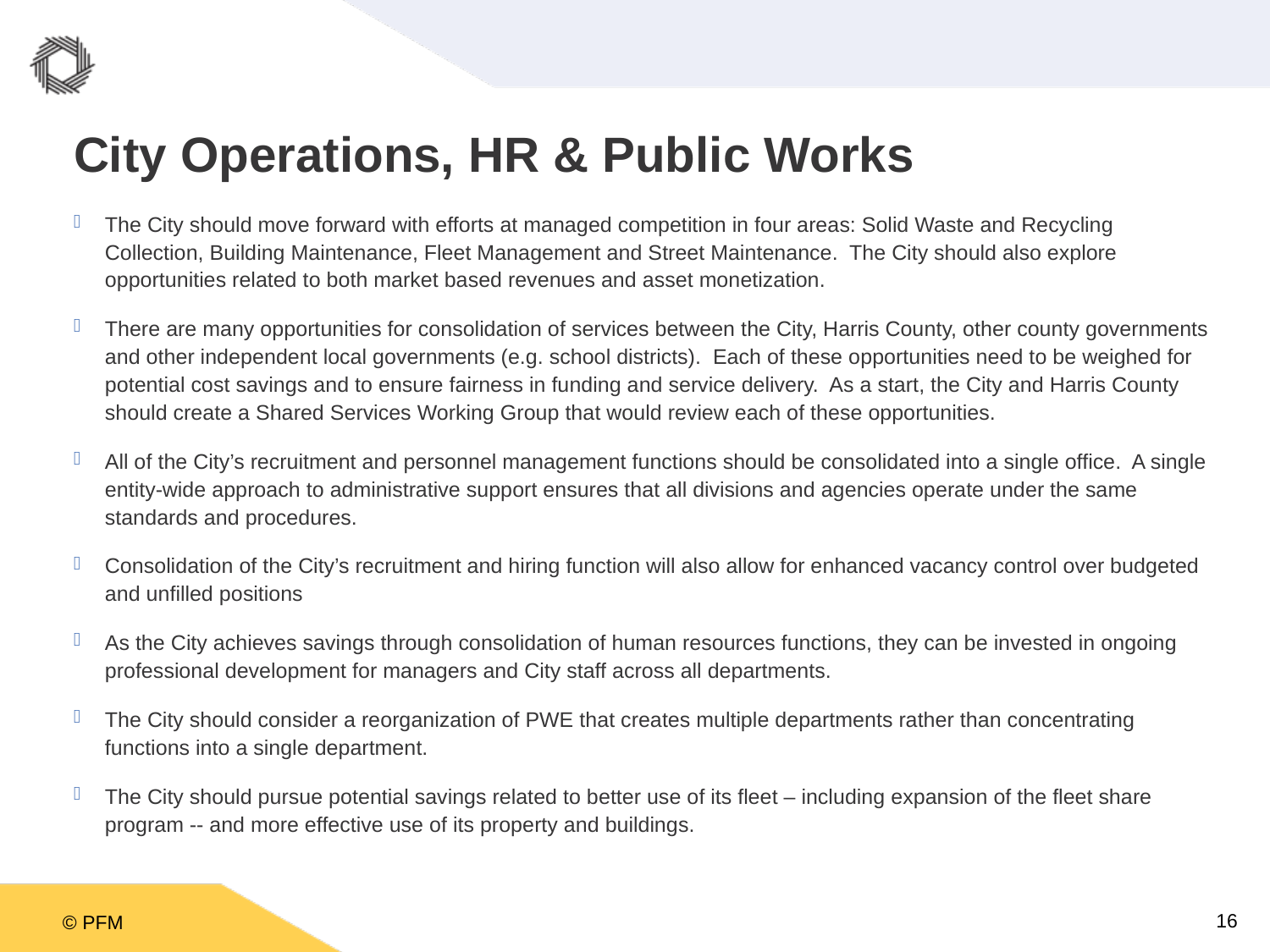

# City Operations, HR & Public Works
The City should move forward with efforts at managed competition in four areas: Solid Waste and Recycling Collection, Building Maintenance, Fleet Management and Street Maintenance.  The City should also explore opportunities related to both market based revenues and asset monetization.
There are many opportunities for consolidation of services between the City, Harris County, other county governments and other independent local governments (e.g. school districts).  Each of these opportunities need to be weighed for potential cost savings and to ensure fairness in funding and service delivery.  As a start, the City and Harris County should create a Shared Services Working Group that would review each of these opportunities.
All of the City’s recruitment and personnel management functions should be consolidated into a single office.  A single entity-wide approach to administrative support ensures that all divisions and agencies operate under the same standards and procedures.
Consolidation of the City’s recruitment and hiring function will also allow for enhanced vacancy control over budgeted and unfilled positions
As the City achieves savings through consolidation of human resources functions, they can be invested in ongoing professional development for managers and City staff across all departments.
The City should consider a reorganization of PWE that creates multiple departments rather than concentrating functions into a single department.
The City should pursue potential savings related to better use of its fleet – including expansion of the fleet share program -- and more effective use of its property and buildings.